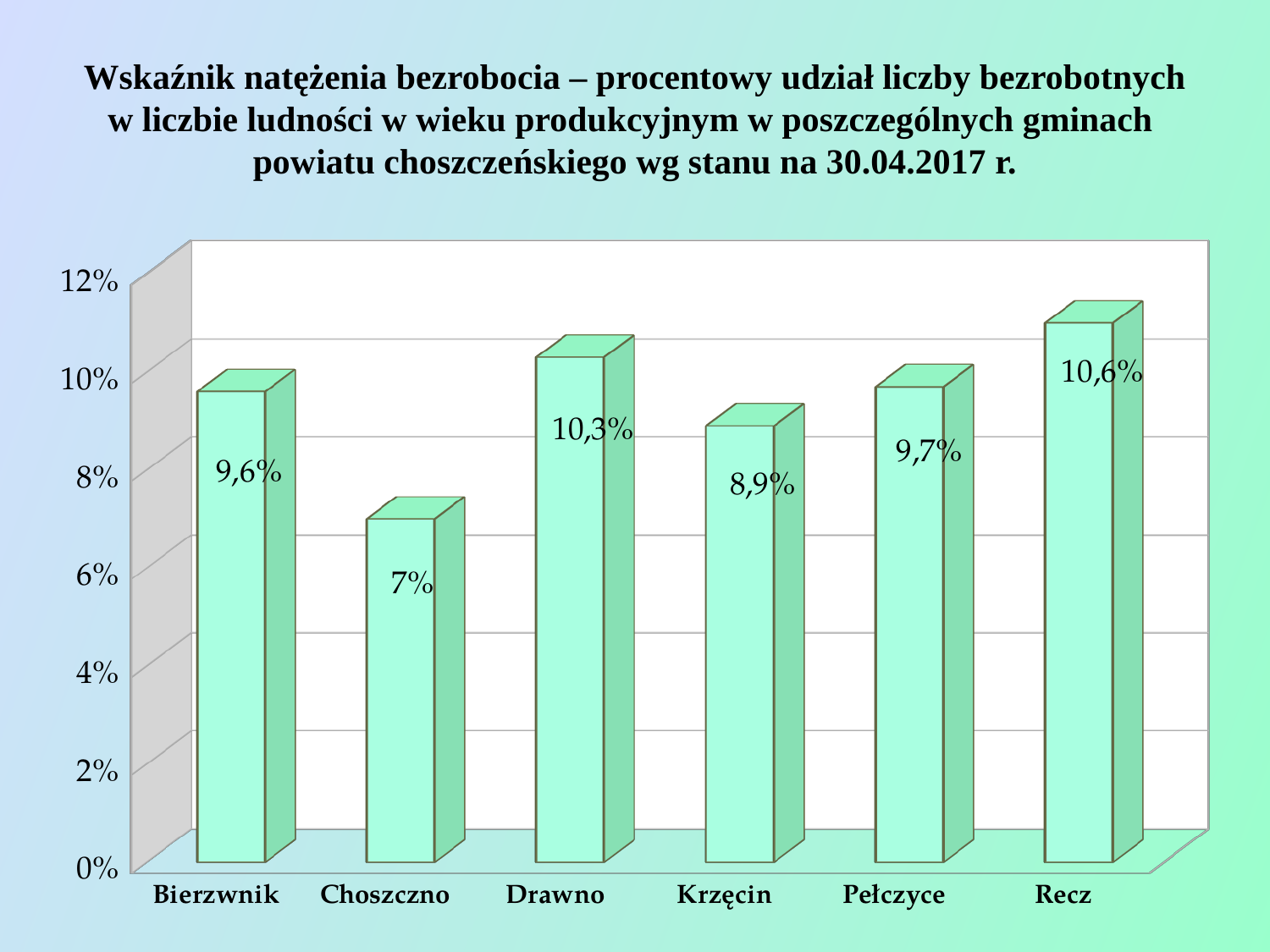

# Wskaźnik natężenia bezrobocia – procentowy udział liczby bezrobotnych w liczbie ludności w wieku produkcyjnym w poszczególnych gminach powiatu choszczeńskiego wg stanu na 30.04.2017 r.

[unsupported chart]